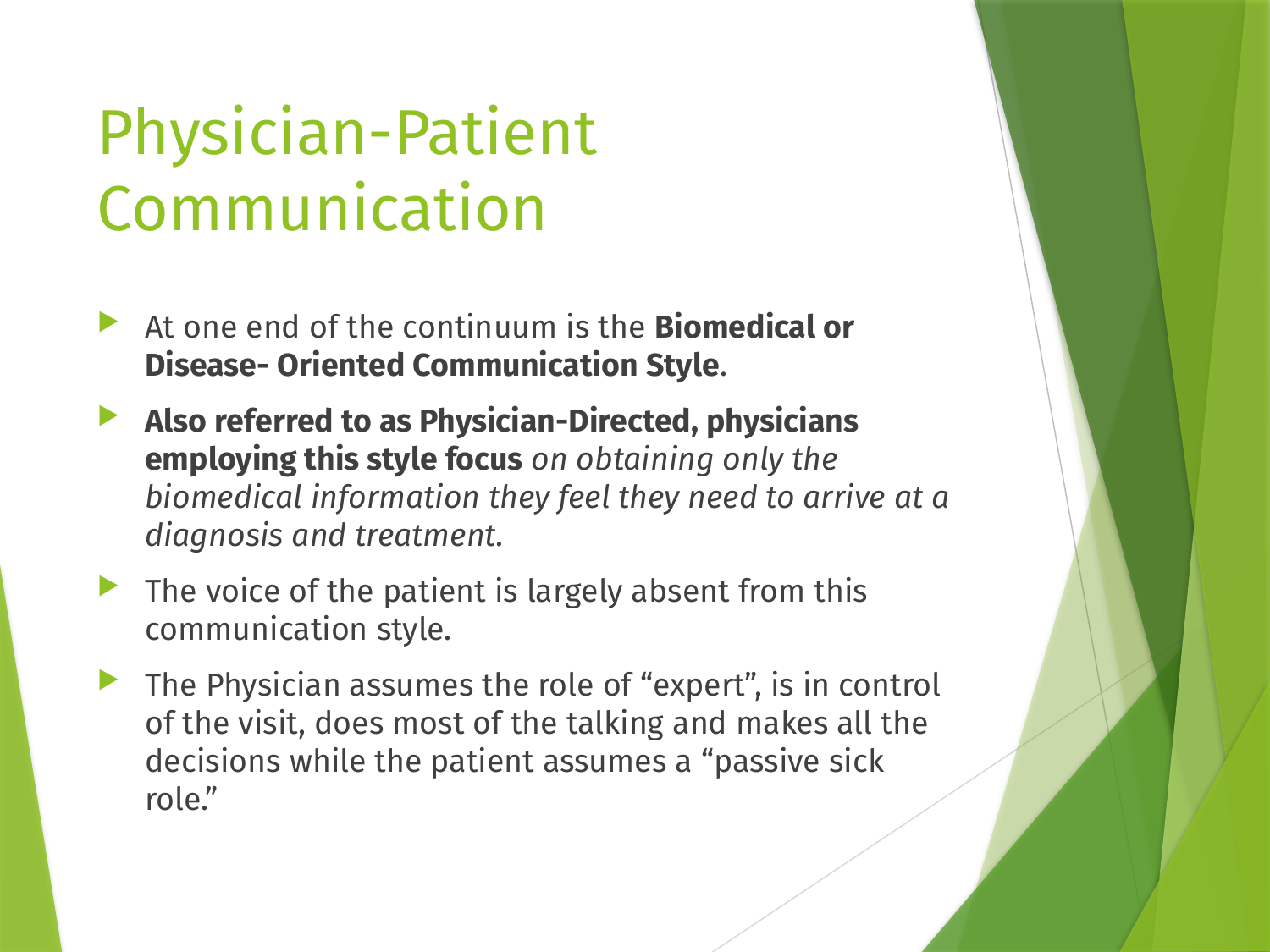

# Physician-Patient Communication
At one end of the continuum is the Biomedical or Disease- Oriented Communication Style.
Also referred to as Physician-Directed, physicians  employing this style focus on obtaining only the biomedical information they feel they need to arrive at a diagnosis and treatment.
The voice of the patient is largely absent from this communication style.
The Physician assumes the role of “expert”, is in control of the visit, does most of the talking and makes all the decisions while the patient assumes a “passive sick role.”